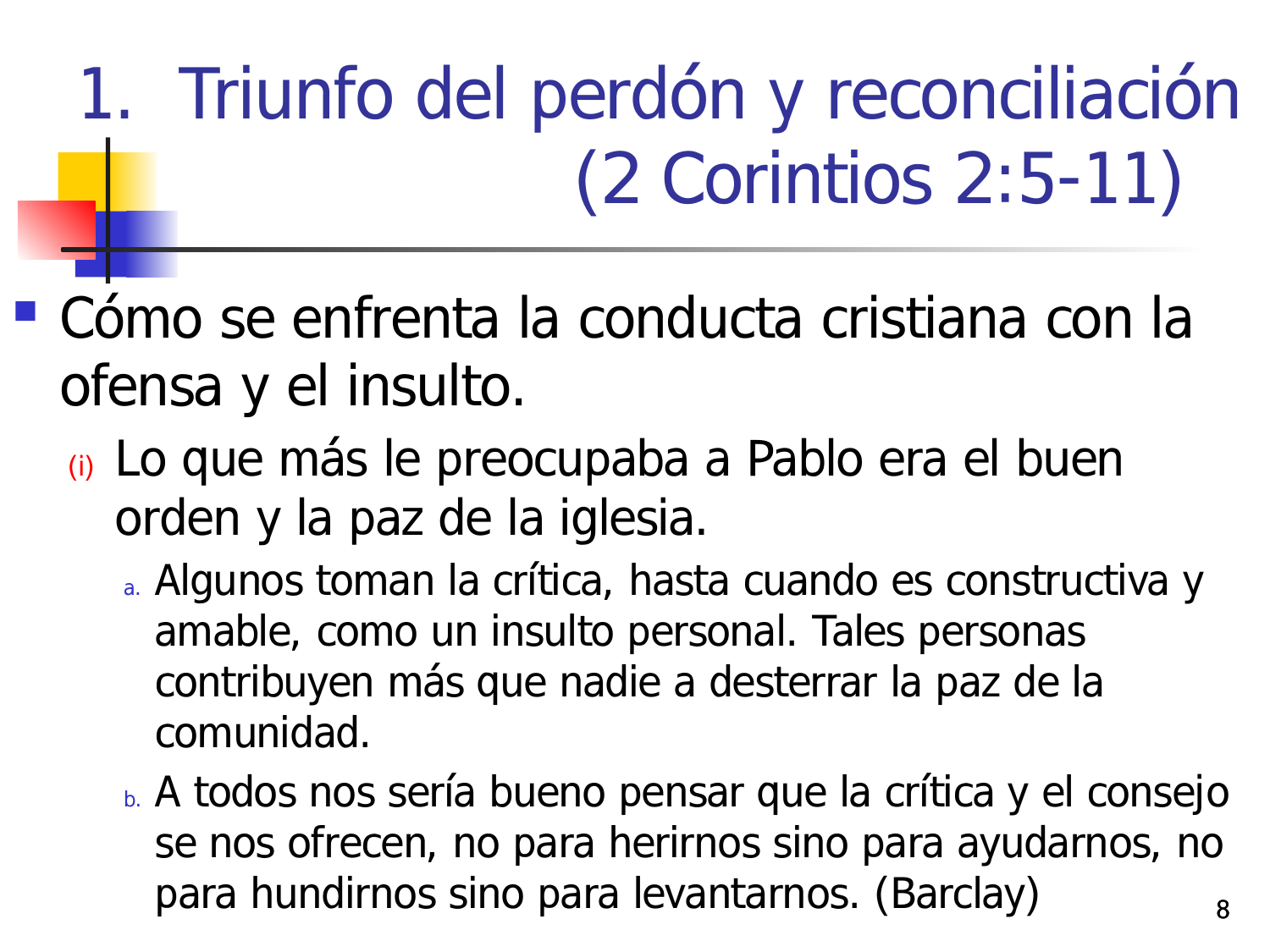

# Triunfo del perdón y reconciliación                   (2 Corintios 2:5-11)
Cómo se enfrenta la conducta cristiana con la ofensa y el insulto.
Lo que más le preocupaba a Pablo era el buen orden y la paz de la iglesia.
Algunos toman la crítica, hasta cuando es constructiva y amable, como un insulto personal. Tales personas contribuyen más que nadie a desterrar la paz de la comunidad.
A todos nos sería bueno pensar que la crítica y el consejo se nos ofrecen, no para herirnos sino para ayudarnos, no para hundirnos sino para levantarnos. (Barclay)

8
8